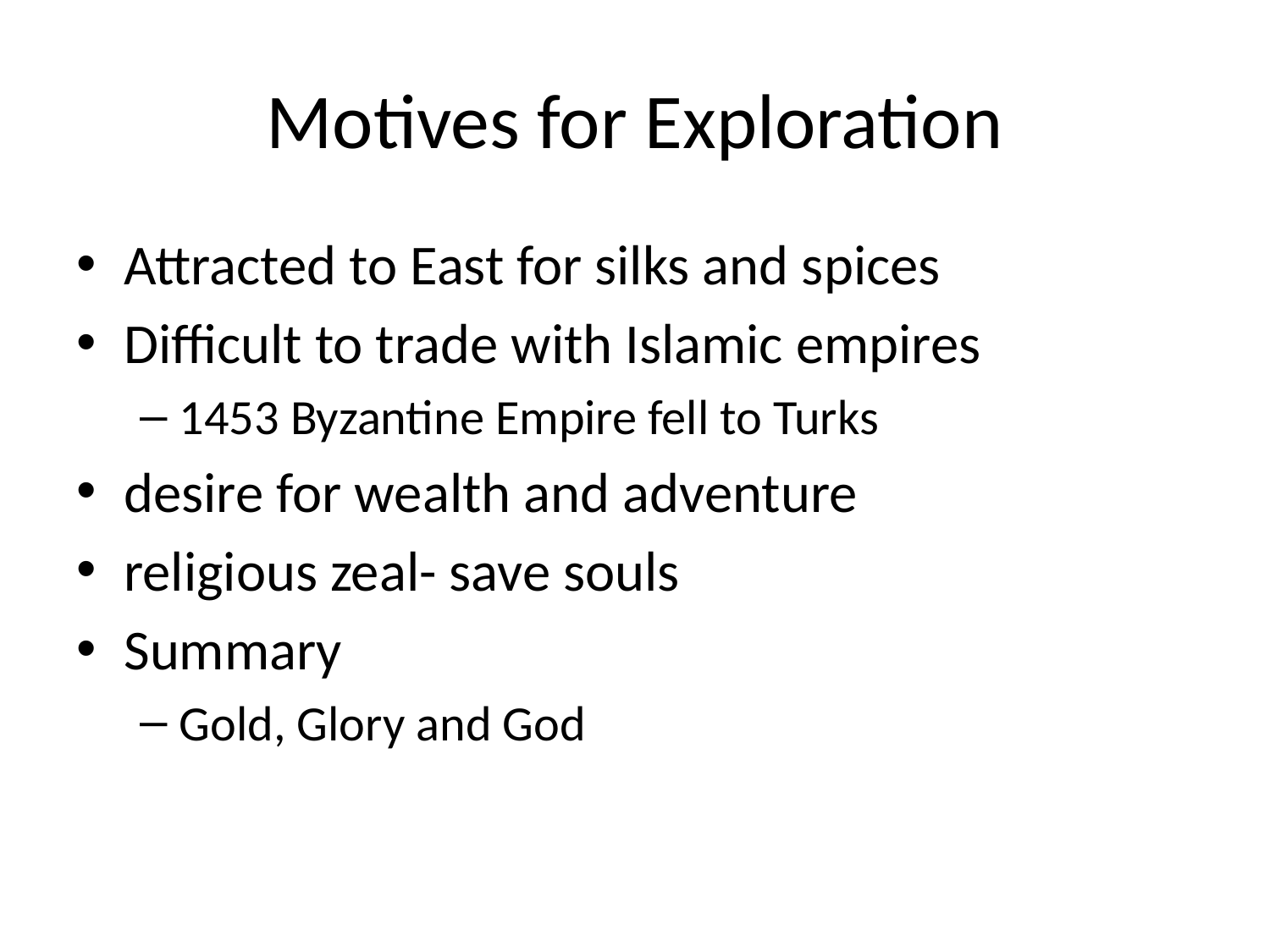

# Motives for Exploration
Attracted to East for silks and spices
Difficult to trade with Islamic empires
1453 Byzantine Empire fell to Turks
desire for wealth and adventure
religious zeal- save souls
Summary
Gold, Glory and God